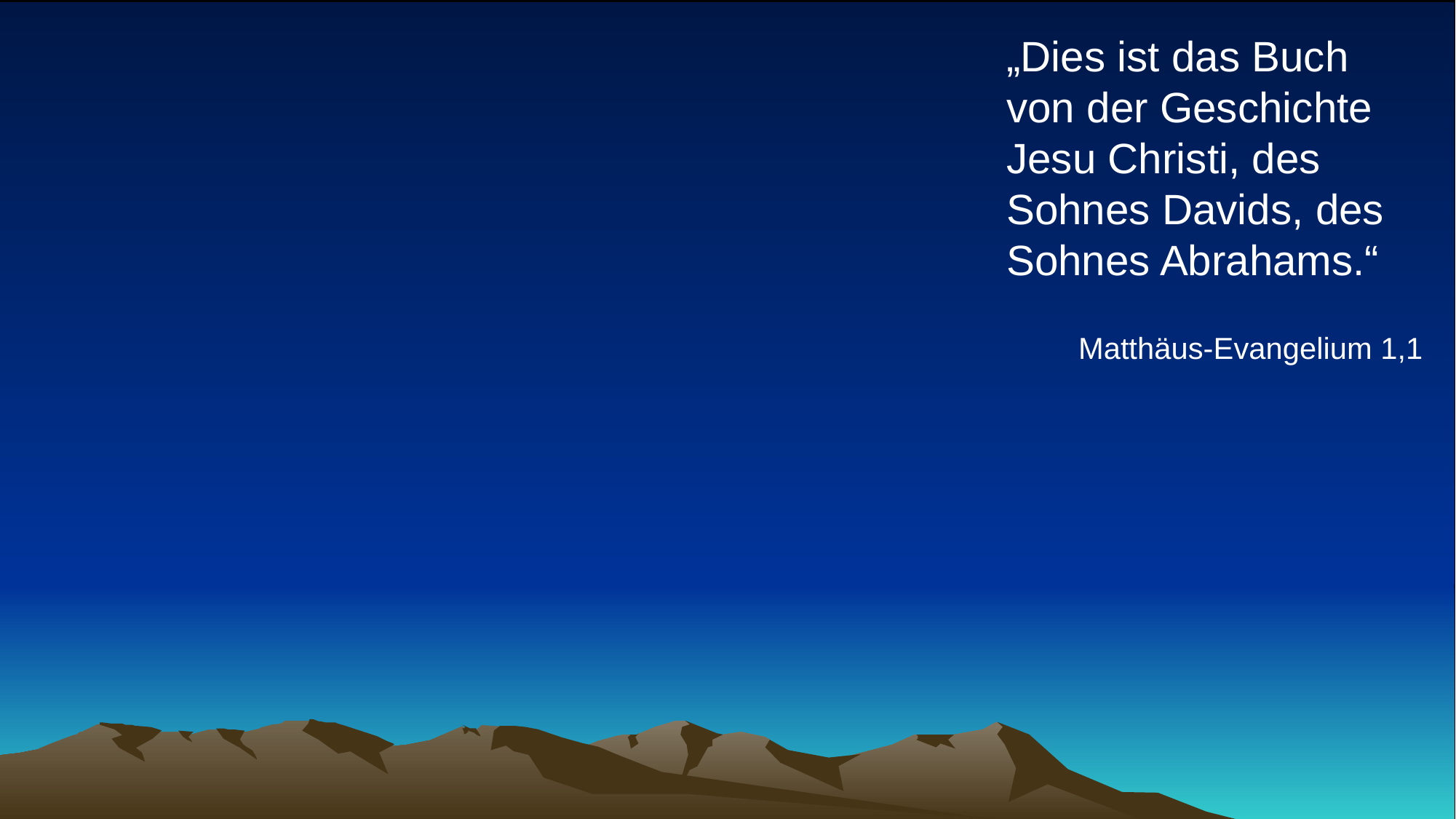

# „Dies ist das Buch von der Geschichte Jesu Christi, des Sohnes Davids, des Sohnes Abrahams.“
Matthäus-Evangelium 1,1